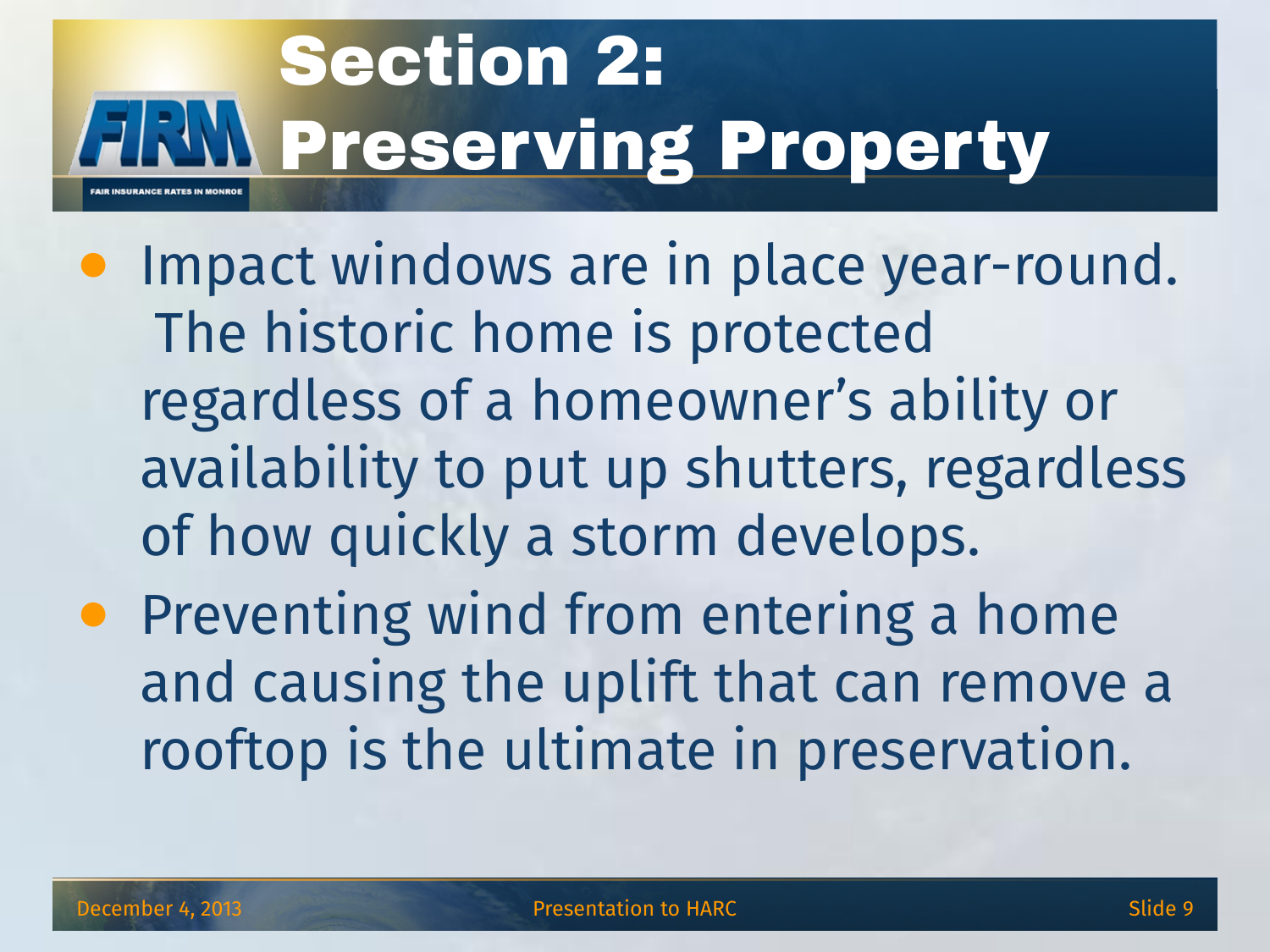

# Section 2: Preserving Property
Impact windows are in place year-round.  The historic home is protected regardless of a homeowner’s ability or availability to put up shutters, regardless of how quickly a storm develops.
Preventing wind from entering a home and causing the uplift that can remove a rooftop is the ultimate in preservation.
December 4, 2013
Presentation to HARC
Slide 9